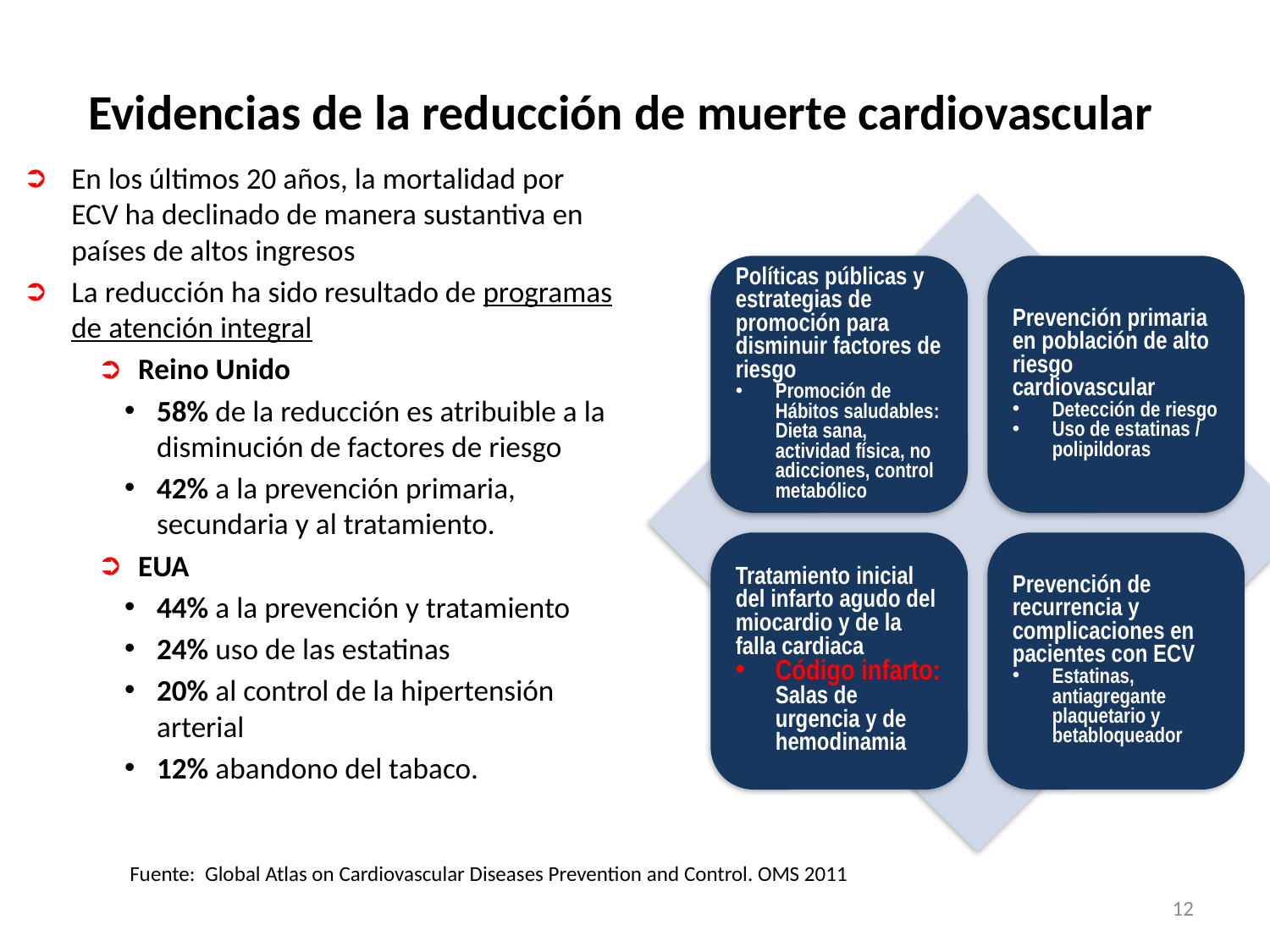

# Evidencias de la reducción de muerte cardiovascular
En los últimos 20 años, la mortalidad por ECV ha declinado de manera sustantiva en países de altos ingresos
La reducción ha sido resultado de programas de atención integral
Reino Unido
58% de la reducción es atribuible a la disminución de factores de riesgo
42% a la prevención primaria, secundaria y al tratamiento.
EUA
44% a la prevención y tratamiento
24% uso de las estatinas
20% al control de la hipertensión arterial
12% abandono del tabaco.
Políticas públicas y estrategias de promoción para disminuir factores de riesgo
Prevención de recurrencia y complicaciones en pacientes con ECV
Prevención primaria en población de alto riesgo cardiovascular
Tratamiento inicial del infarto agudo del miocardio y de la falla cardiaca
Promoción de Hábitos saludables: Dieta sana, actividad física, no adicciones, control metabólico
Detección de riesgo
Estatinas, antiagregante plaquetario y betabloqueador
Código infarto: Salas de urgencia y de hemodinamia
Uso de estatinas / polipildoras
Fuente:  Global Atlas on Cardiovascular Diseases Prevention and Control. OMS 2011

12